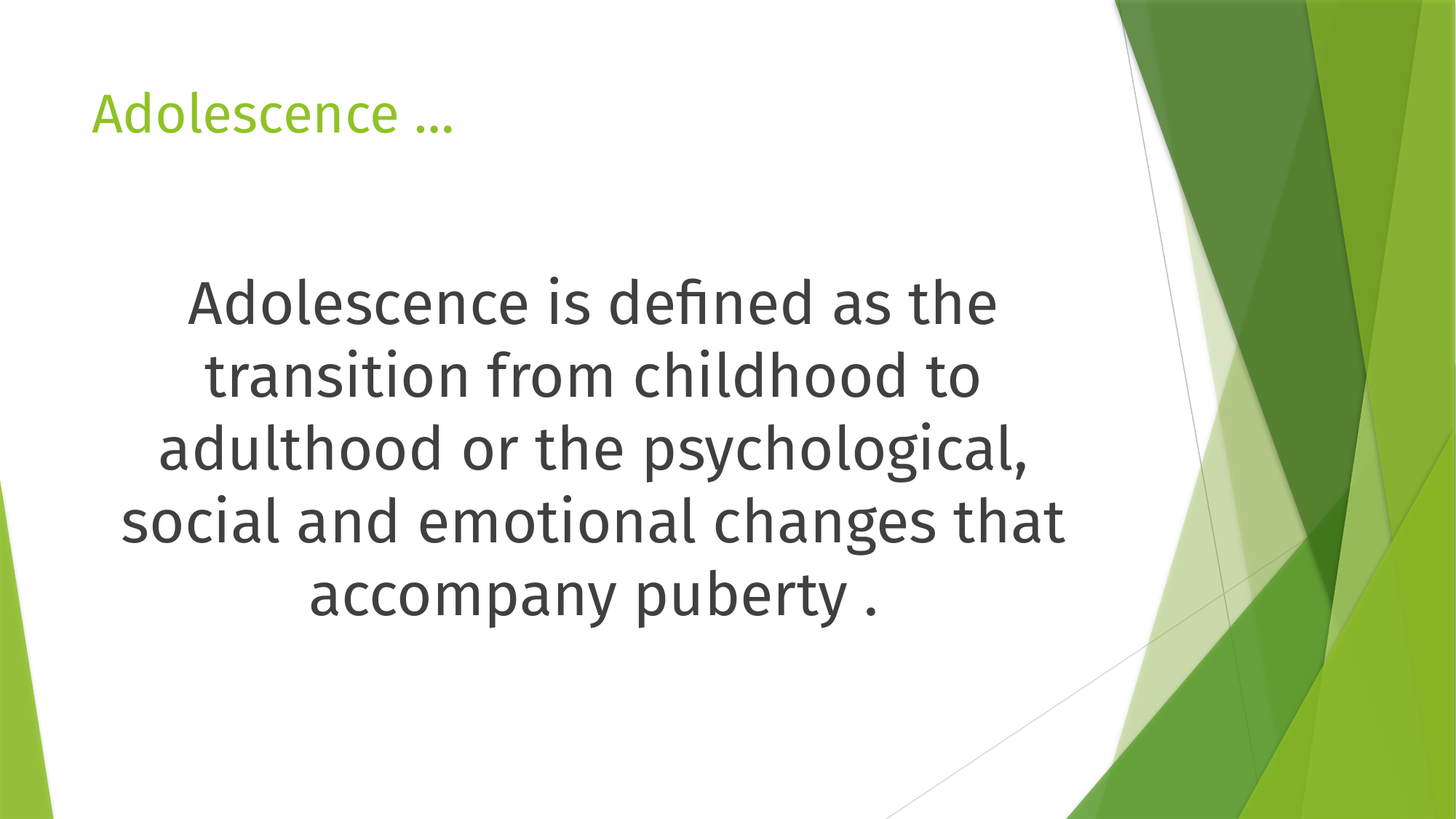

# Adolescence …
Adolescence is defined as the transition from childhood to adulthood or the psychological, social and emotional changes that accompany puberty .